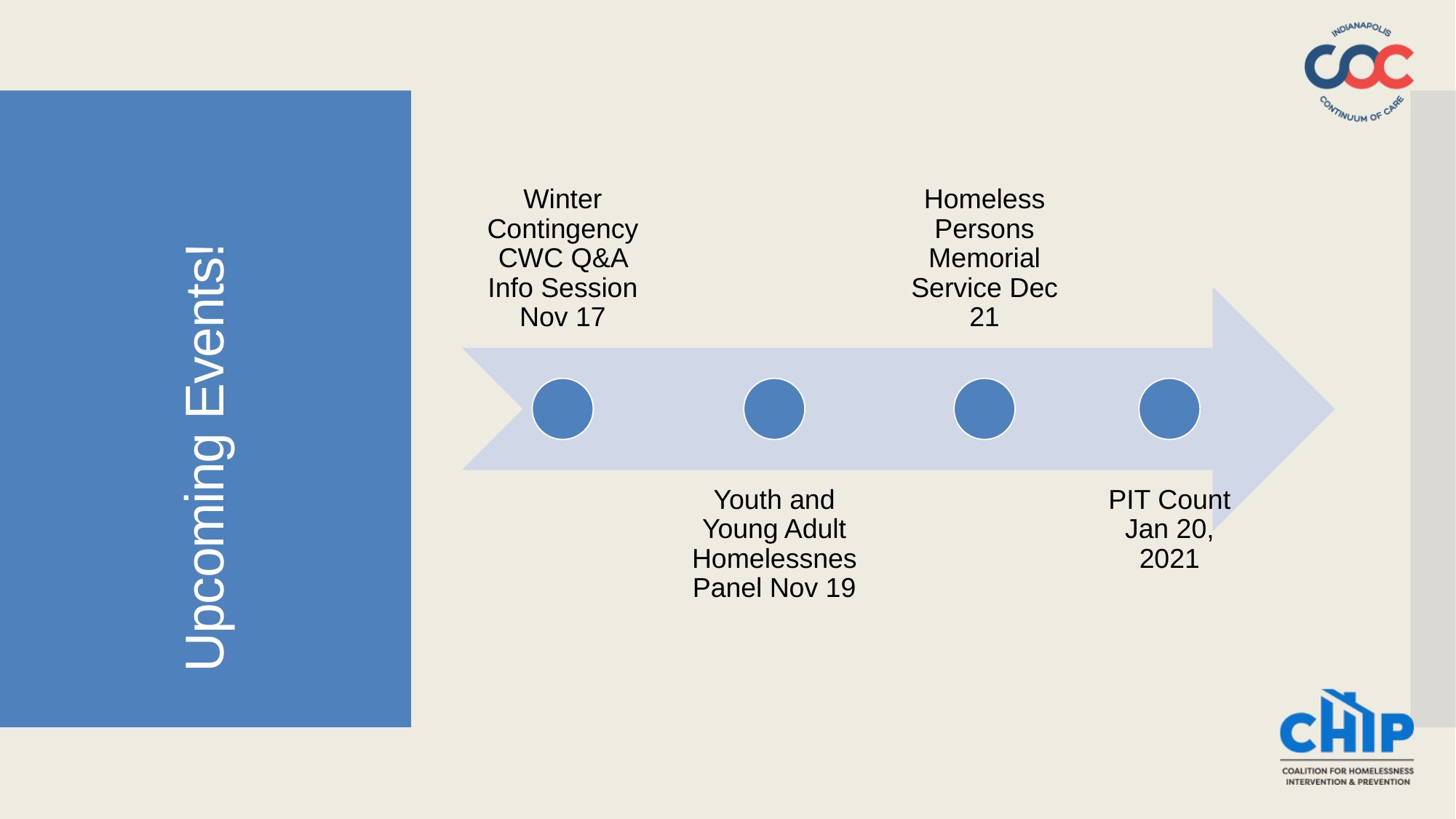

Winter Contingency CWC Q&A Info Session Nov 17
Youth and Young Adult Homelessnes Panel Nov 19
Homeless Persons Memorial Service Dec 21
PIT Count Jan 20, 2021
# Upcoming Events!